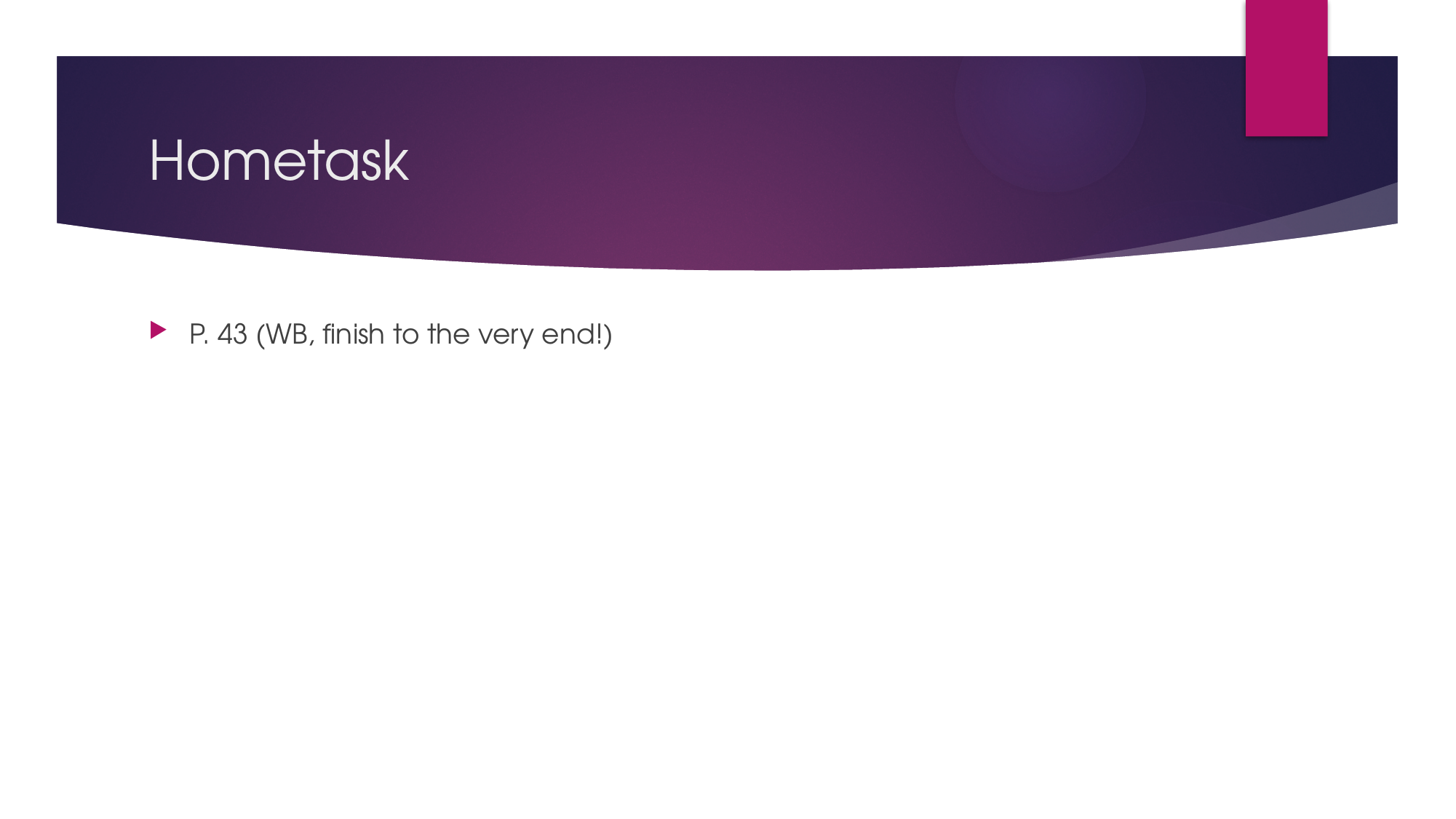

# Hometask
P. 43 (WB, finish to the very end!)